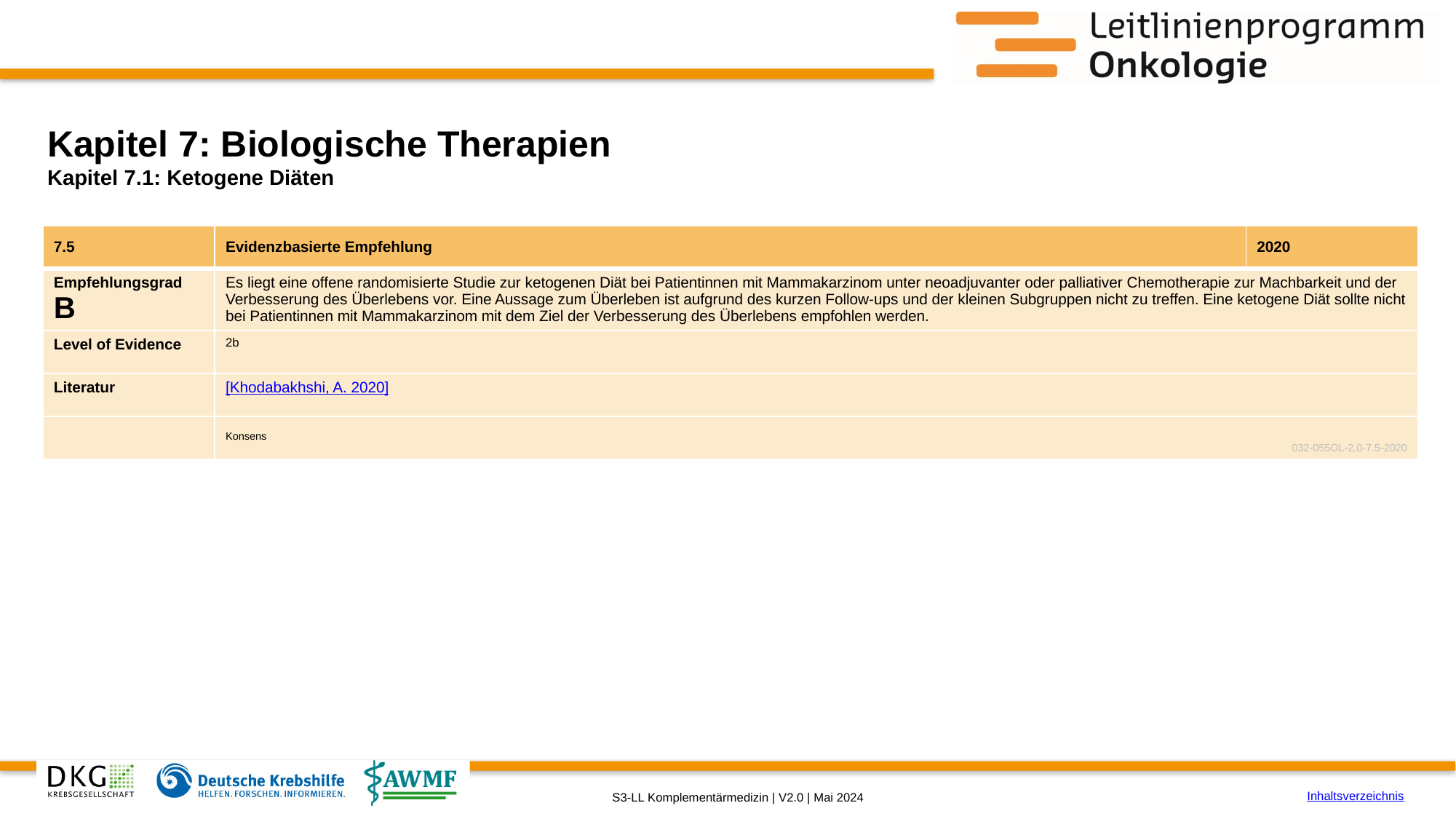

# Kapitel 7: Biologische Therapien
Kapitel 7.1: Ketogene Diäten
| 7.5 | Evidenzbasierte Empfehlung | 2020 |
| --- | --- | --- |
| Empfehlungsgrad B | Es liegt eine offene randomisierte Studie zur ketogenen Diät bei Patientinnen mit Mammakarzinom unter neoadjuvanter oder palliativer Chemotherapie zur Machbarkeit und der Verbesserung des Überlebens vor. Eine Aussage zum Überleben ist aufgrund des kurzen Follow-ups und der kleinen Subgruppen nicht zu treffen. Eine ketogene Diät sollte nicht bei Patientinnen mit Mammakarzinom mit dem Ziel der Verbesserung des Überlebens empfohlen werden. |  |
| Level of Evidence | 2b |  |
| Literatur | [Khodabakhshi, A. 2020] |  |
|  | Konsens 032-055OL-2.0-7.5-2020 |  |
Inhaltsverzeichnis
S3-LL Komplementärmedizin | V2.0 | Mai 2024